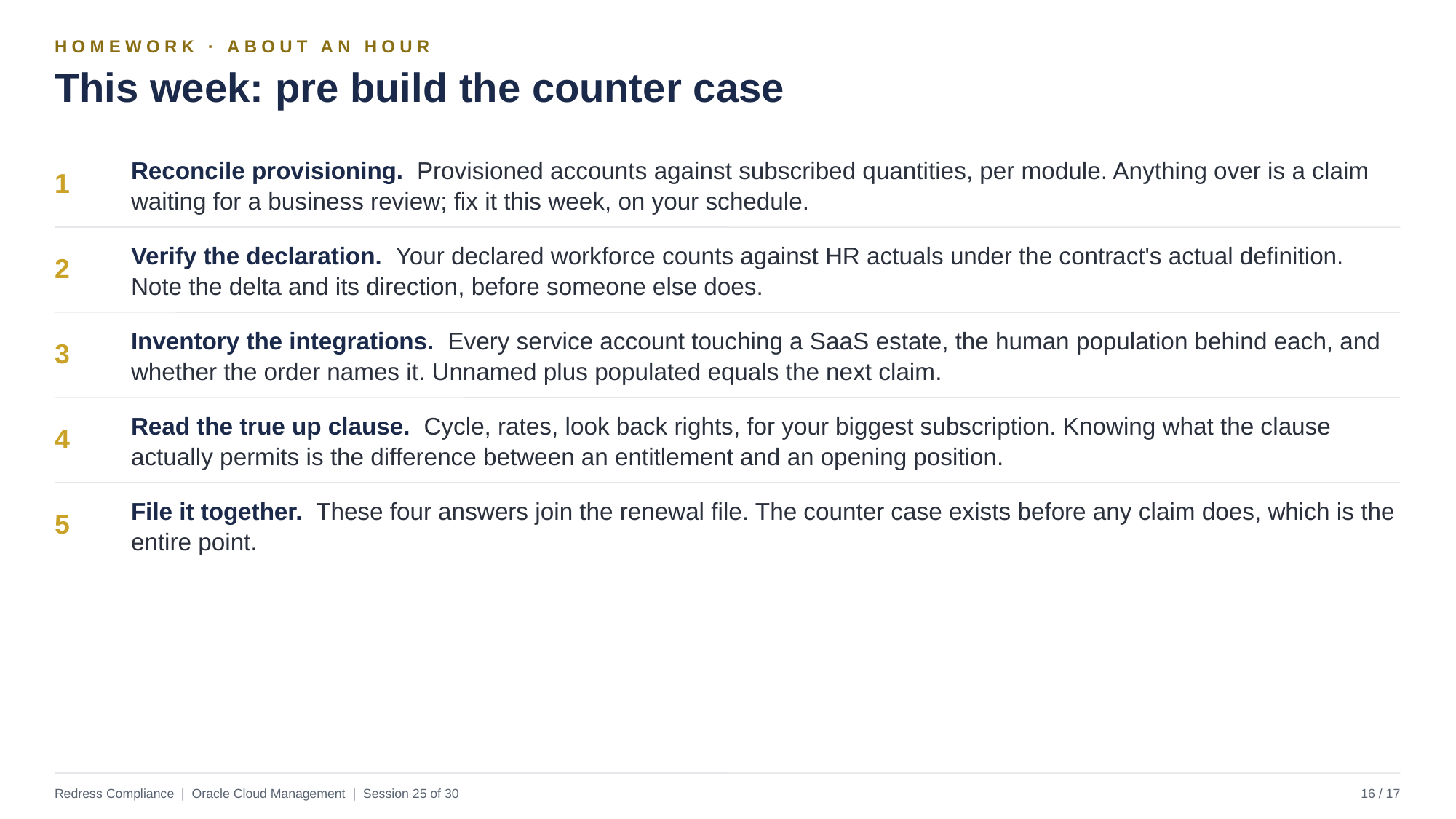

HOMEWORK · ABOUT AN HOUR
This week: pre build the counter case
Reconcile provisioning.  Provisioned accounts against subscribed quantities, per module. Anything over is a claim waiting for a business review; fix it this week, on your schedule.
1

Verify the declaration.  Your declared workforce counts against HR actuals under the contract's actual definition. Note the delta and its direction, before someone else does.
2

Inventory the integrations.  Every service account touching a SaaS estate, the human population behind each, and whether the order names it. Unnamed plus populated equals the next claim.
3

Read the true up clause.  Cycle, rates, look back rights, for your biggest subscription. Knowing what the clause actually permits is the difference between an entitlement and an opening position.
4

File it together.  These four answers join the renewal file. The counter case exists before any claim does, which is the entire point.
5

Redress Compliance  |  Oracle Cloud Management  |  Session 25 of 30
16 / 17